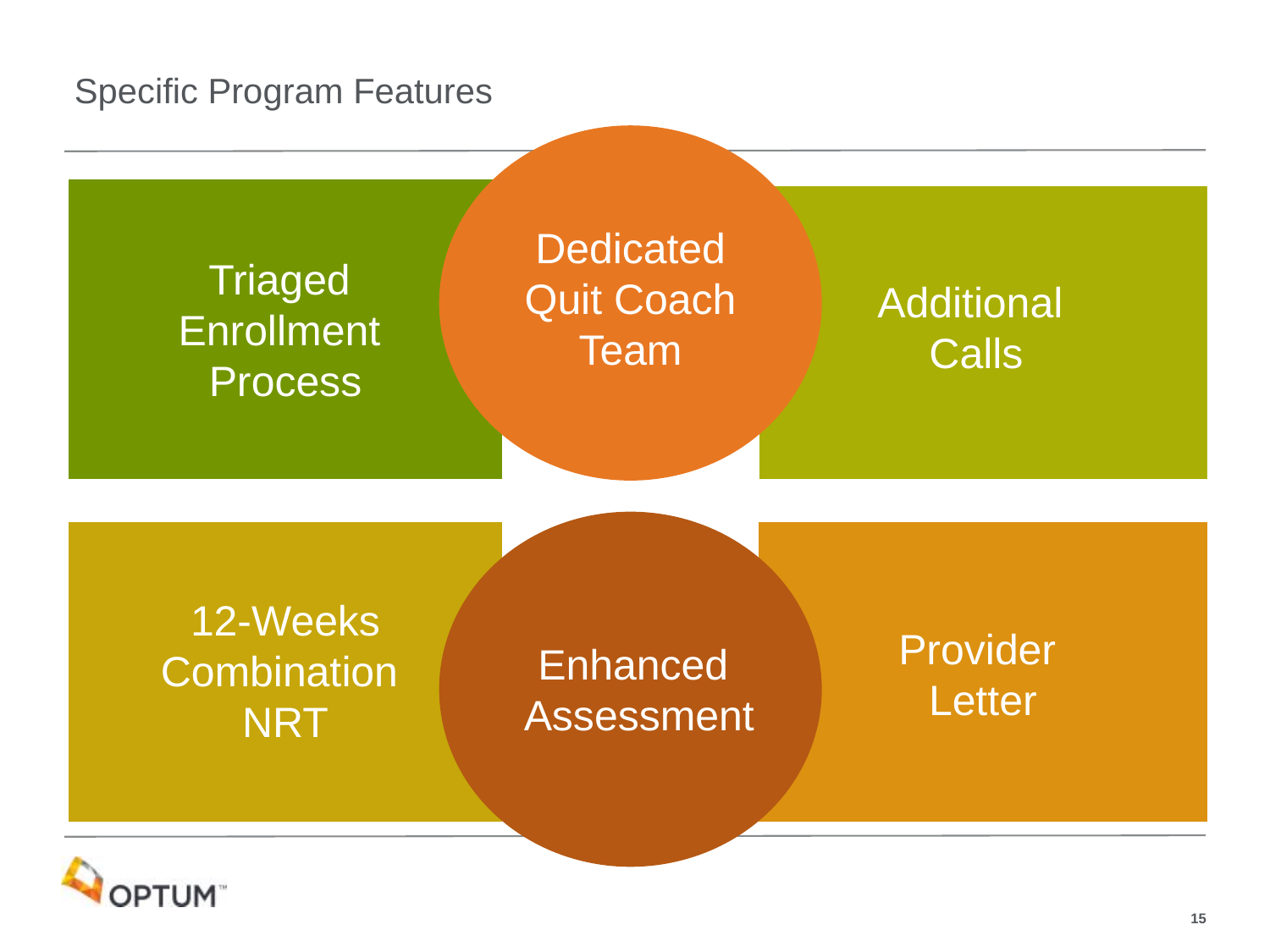

# Specific Program Features

Triaged
Enrollment
Process

Dedicated
Quit Coach
Team

Additional
Calls

Provider
Letter

12-Weeks
Combination
NRT

Enhanced
Assessment